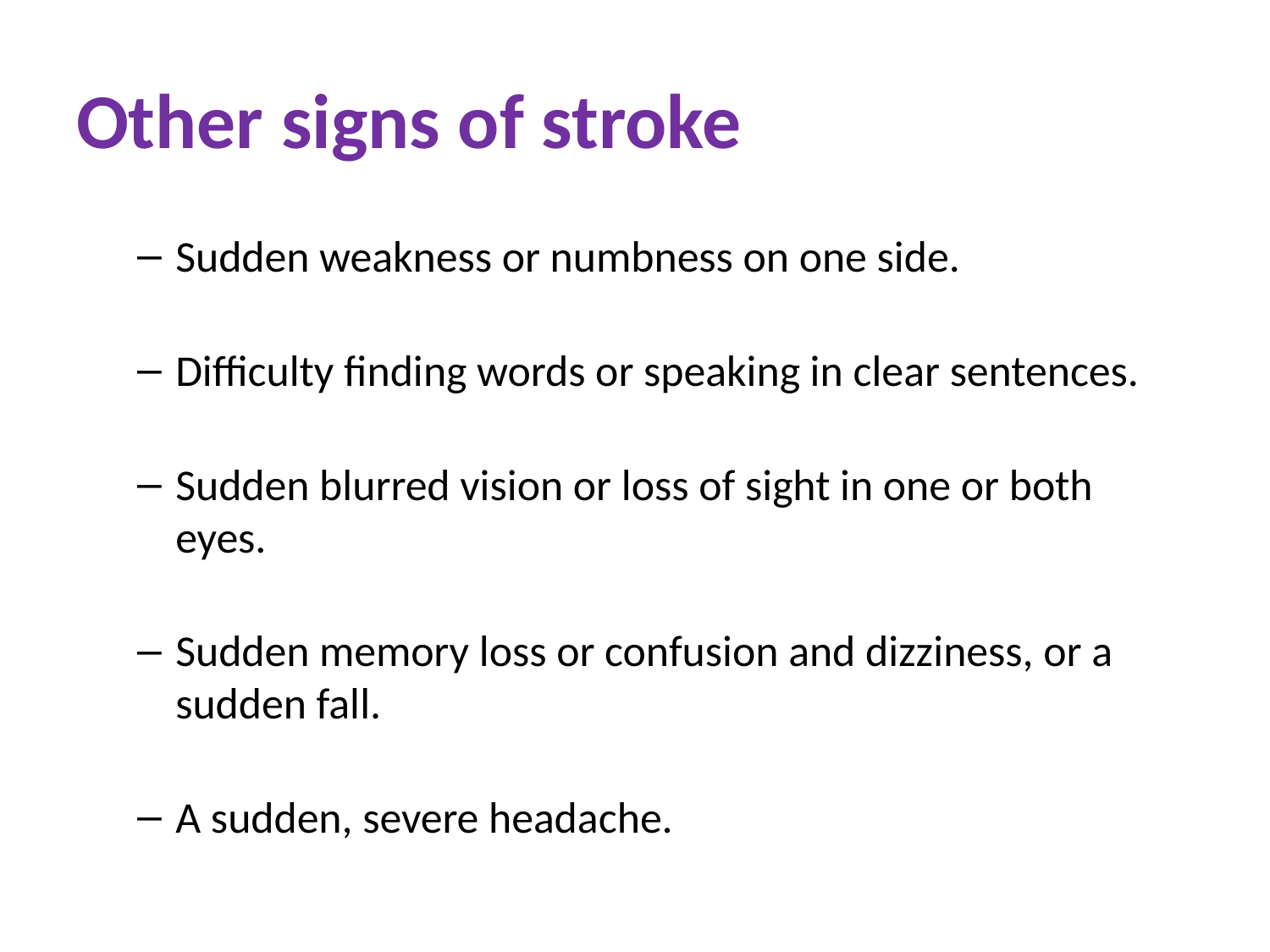

# Other signs of stroke
Sudden weakness or numbness on one side.
Difficulty finding words or speaking in clear sentences.
Sudden blurred vision or loss of sight in one or both eyes.
Sudden memory loss or confusion and dizziness, or a sudden fall.
A sudden, severe headache.